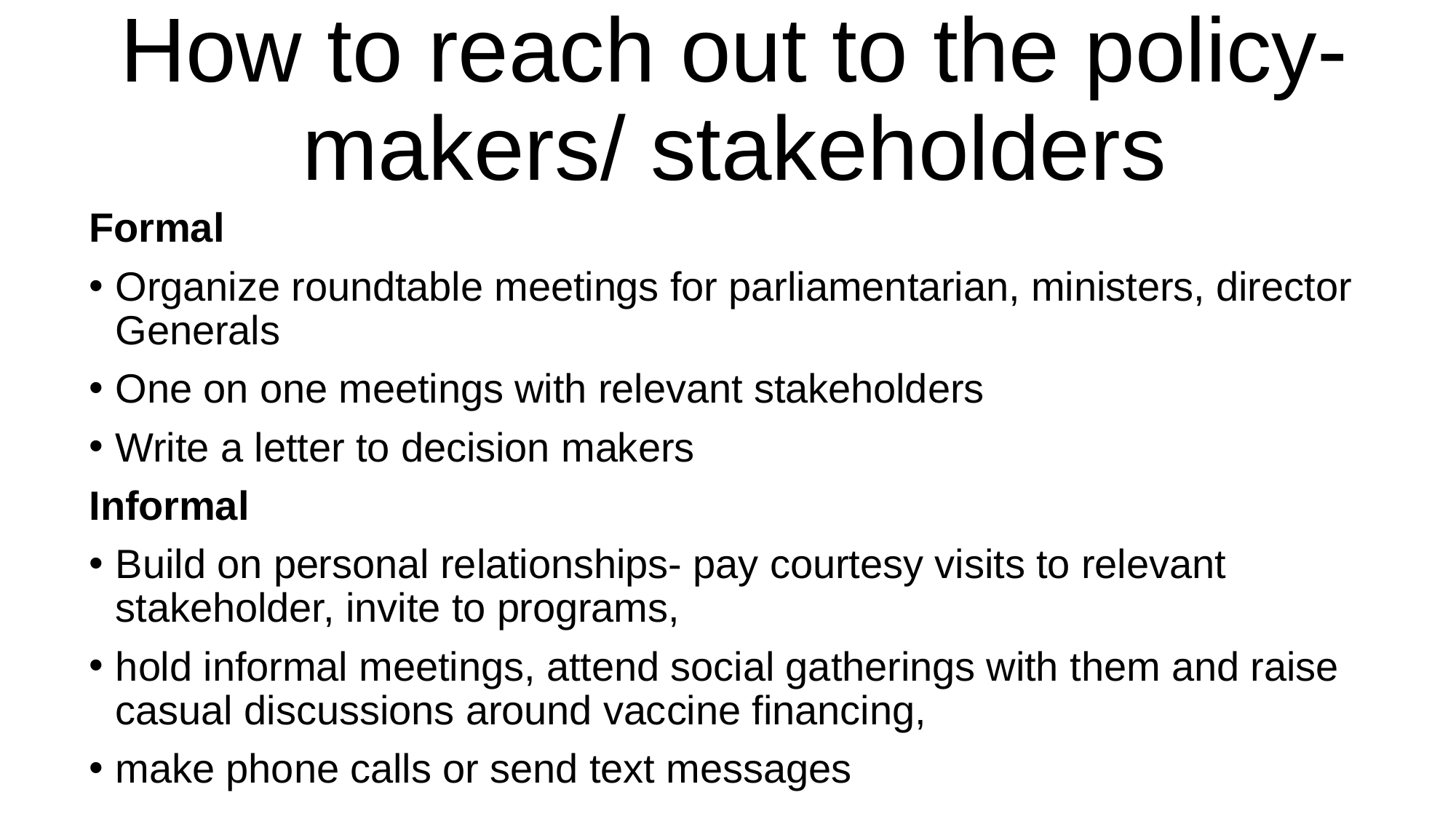

# How to reach out to the policy-makers/ stakeholders
Formal
Organize roundtable meetings for parliamentarian, ministers, director Generals
One on one meetings with relevant stakeholders
Write a letter to decision makers
Informal
Build on personal relationships- pay courtesy visits to relevant stakeholder, invite to programs,
hold informal meetings, attend social gatherings with them and raise casual discussions around vaccine financing,
make phone calls or send text messages